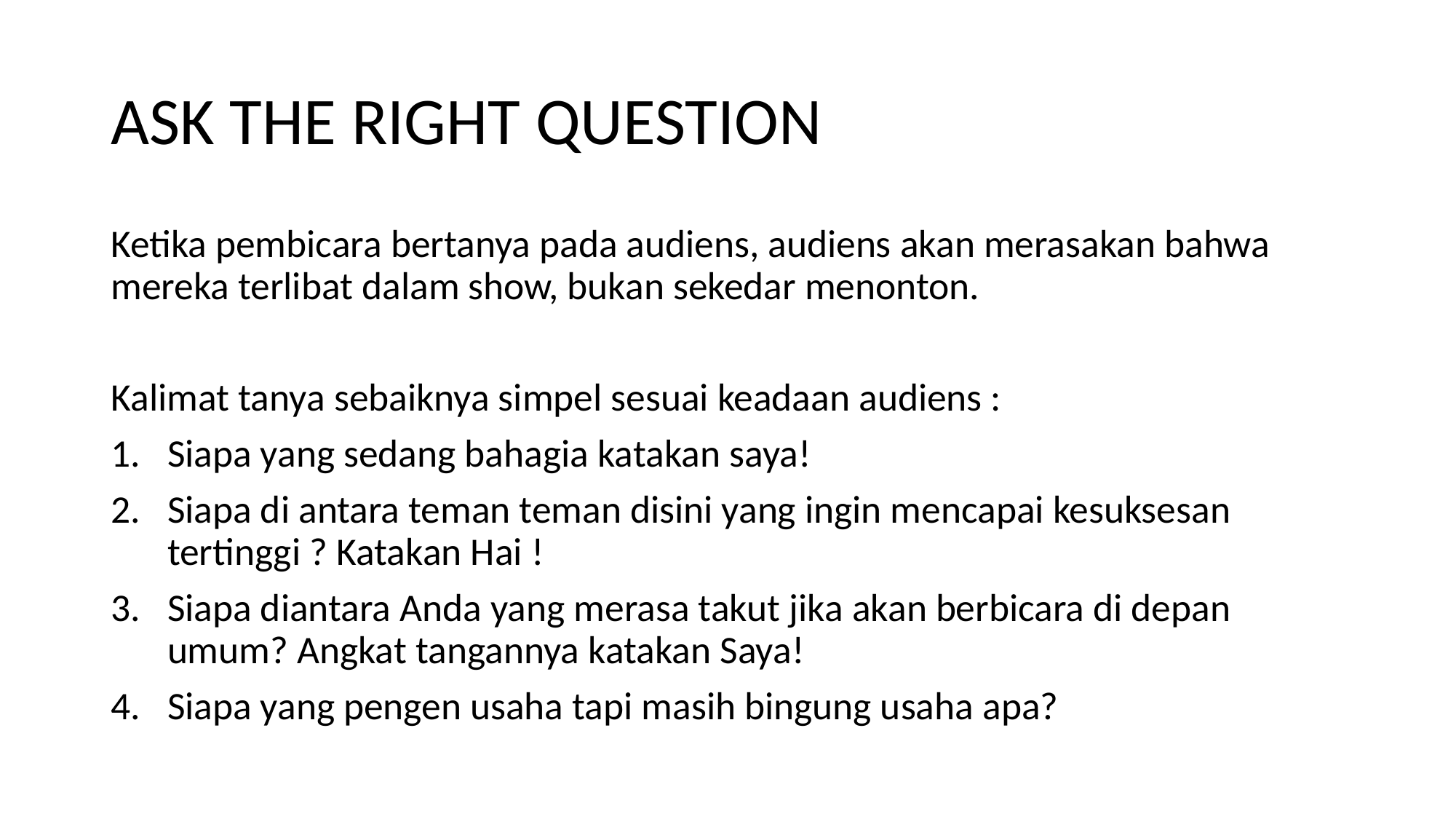

# ASK THE RIGHT QUESTION
Ketika pembicara bertanya pada audiens, audiens akan merasakan bahwa mereka terlibat dalam show, bukan sekedar menonton.

Kalimat tanya sebaiknya simpel sesuai keadaan audiens :
Siapa yang sedang bahagia katakan saya!
Siapa di antara teman teman disini yang ingin mencapai kesuksesan tertinggi ? Katakan Hai !
Siapa diantara Anda yang merasa takut jika akan berbicara di depan umum? Angkat tangannya katakan Saya!
Siapa yang pengen usaha tapi masih bingung usaha apa?